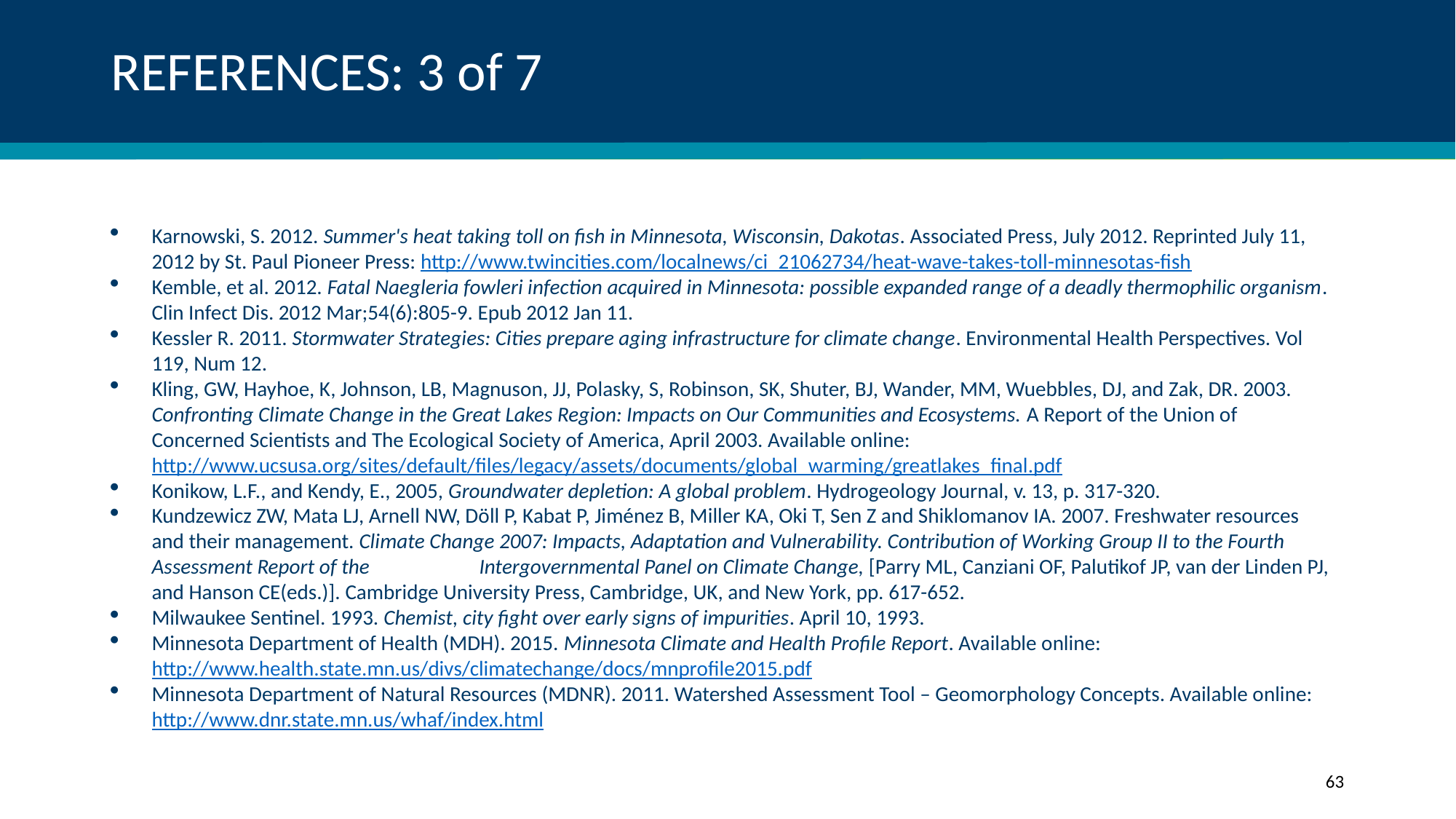

# REFERENCES: 3 of 7
Karnowski, S. 2012. Summer's heat taking toll on fish in Minnesota, Wisconsin, Dakotas. Associated Press, July 2012. Reprinted July 11, 2012 by St. Paul Pioneer Press: http://www.twincities.com/localnews/ci_21062734/heat-wave-takes-toll-minnesotas-fish
Kemble, et al. 2012. Fatal Naegleria fowleri infection acquired in Minnesota: possible expanded range of a deadly thermophilic organism. Clin Infect Dis. 2012 Mar;54(6):805-9. Epub 2012 Jan 11.
Kessler R. 2011. Stormwater Strategies: Cities prepare aging infrastructure for climate change. Environmental Health Perspectives. Vol 119, Num 12.
Kling, GW, Hayhoe, K, Johnson, LB, Magnuson, JJ, Polasky, S, Robinson, SK, Shuter, BJ, Wander, MM, Wuebbles, DJ, and Zak, DR. 2003. Confronting Climate Change in the Great Lakes Region: Impacts on Our Communities and Ecosystems. A Report of the Union of Concerned Scientists and The Ecological Society of America, April 2003. Available online: http://www.ucsusa.org/sites/default/files/legacy/assets/documents/global_warming/greatlakes_final.pdf
Konikow, L.F., and Kendy, E., 2005, Groundwater depletion: A global problem. Hydrogeology Journal, v. 13, p. 317-320.
Kundzewicz ZW, Mata LJ, Arnell NW, Döll P, Kabat P, Jiménez B, Miller KA, Oki T, Sen Z and Shiklomanov IA. 2007. Freshwater resources and their management. Climate Change 2007: Impacts, Adaptation and Vulnerability. Contribution of Working Group II to the Fourth Assessment Report of the 	Intergovernmental Panel on Climate Change, [Parry ML, Canziani OF, Palutikof JP, van der Linden PJ, and Hanson CE(eds.)]. Cambridge University Press, Cambridge, UK, and New York, pp. 617-652.
Milwaukee Sentinel. 1993. Chemist, city fight over early signs of impurities. April 10, 1993.
Minnesota Department of Health (MDH). 2015. Minnesota Climate and Health Profile Report. Available online: http://www.health.state.mn.us/divs/climatechange/docs/mnprofile2015.pdf
Minnesota Department of Natural Resources (MDNR). 2011. Watershed Assessment Tool – Geomorphology Concepts. Available online: http://www.dnr.state.mn.us/whaf/index.html

63